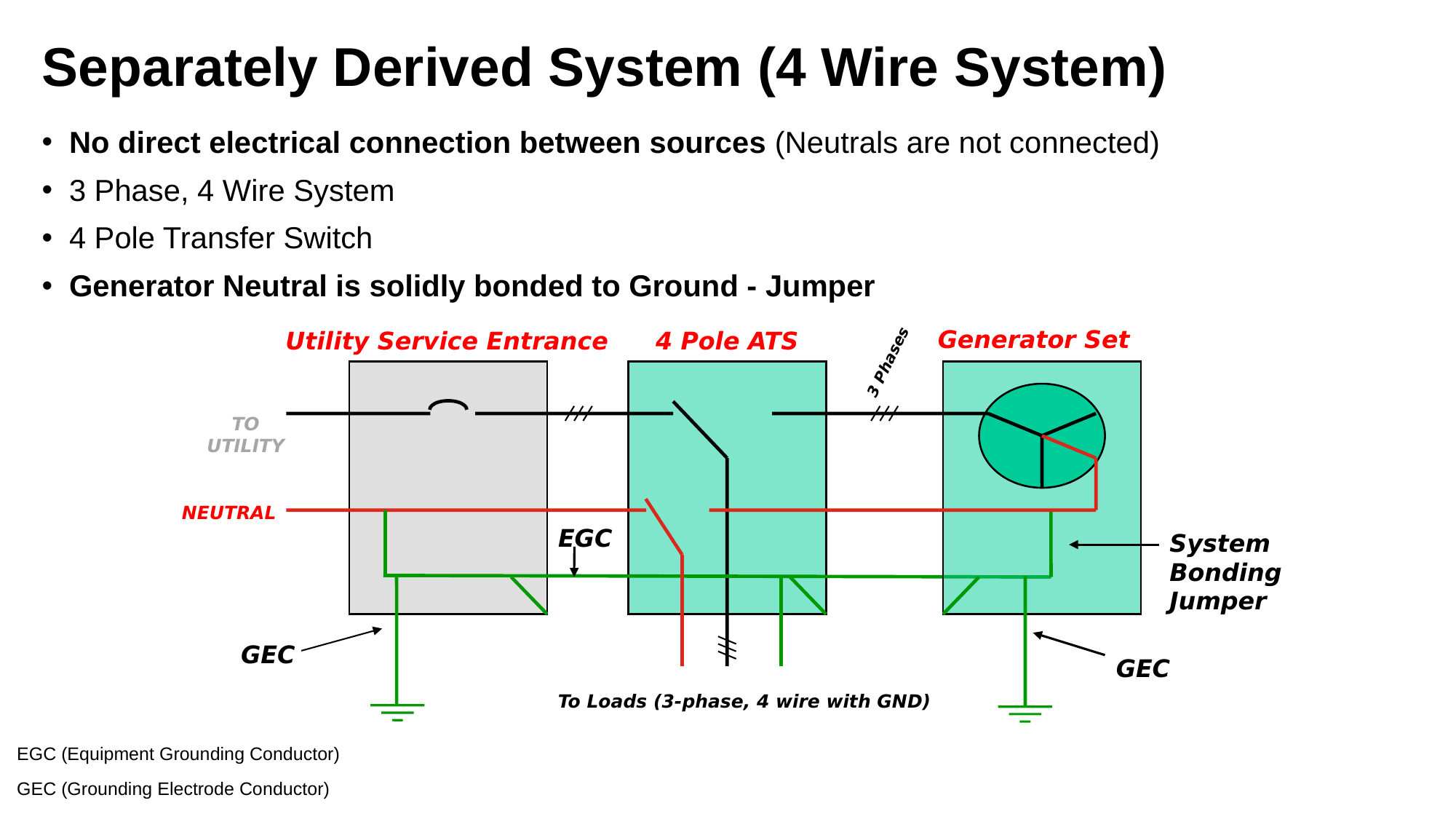

# Separately Derived System (4 Wire System)
No direct electrical connection between sources (Neutrals are not connected)
3 Phase, 4 Wire System
4 Pole Transfer Switch
Generator Neutral is solidly bonded to Ground - Jumper
Generator Set

GEC

EGC

GEC

To Loads (3-phase, 4 wire with GND)

4 Pole ATS
Utility Service Entrance
3 Phases
TO
UTILITY
NEUTRAL
System Bonding Jumper

EGC (Equipment Grounding Conductor)
GEC (Grounding Electrode Conductor)